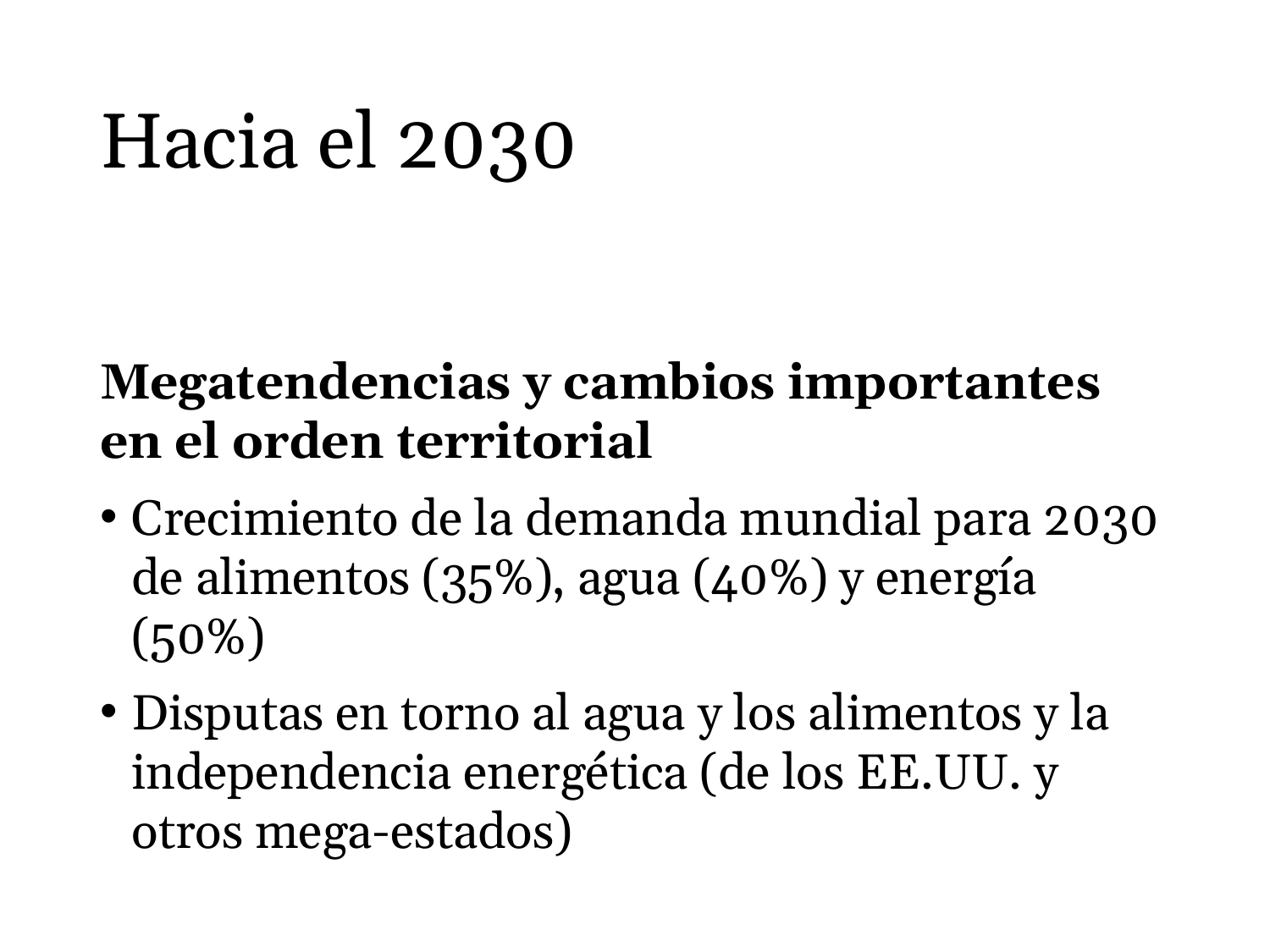

# Hacia el 2030
Megatendencias y cambios importantes en el orden territorial
Crecimiento de la demanda mundial para 2030 de alimentos (35%), agua (40%) y energía (50%)
Disputas en torno al agua y los alimentos y la independencia energética (de los EE.UU. y otros mega-estados)